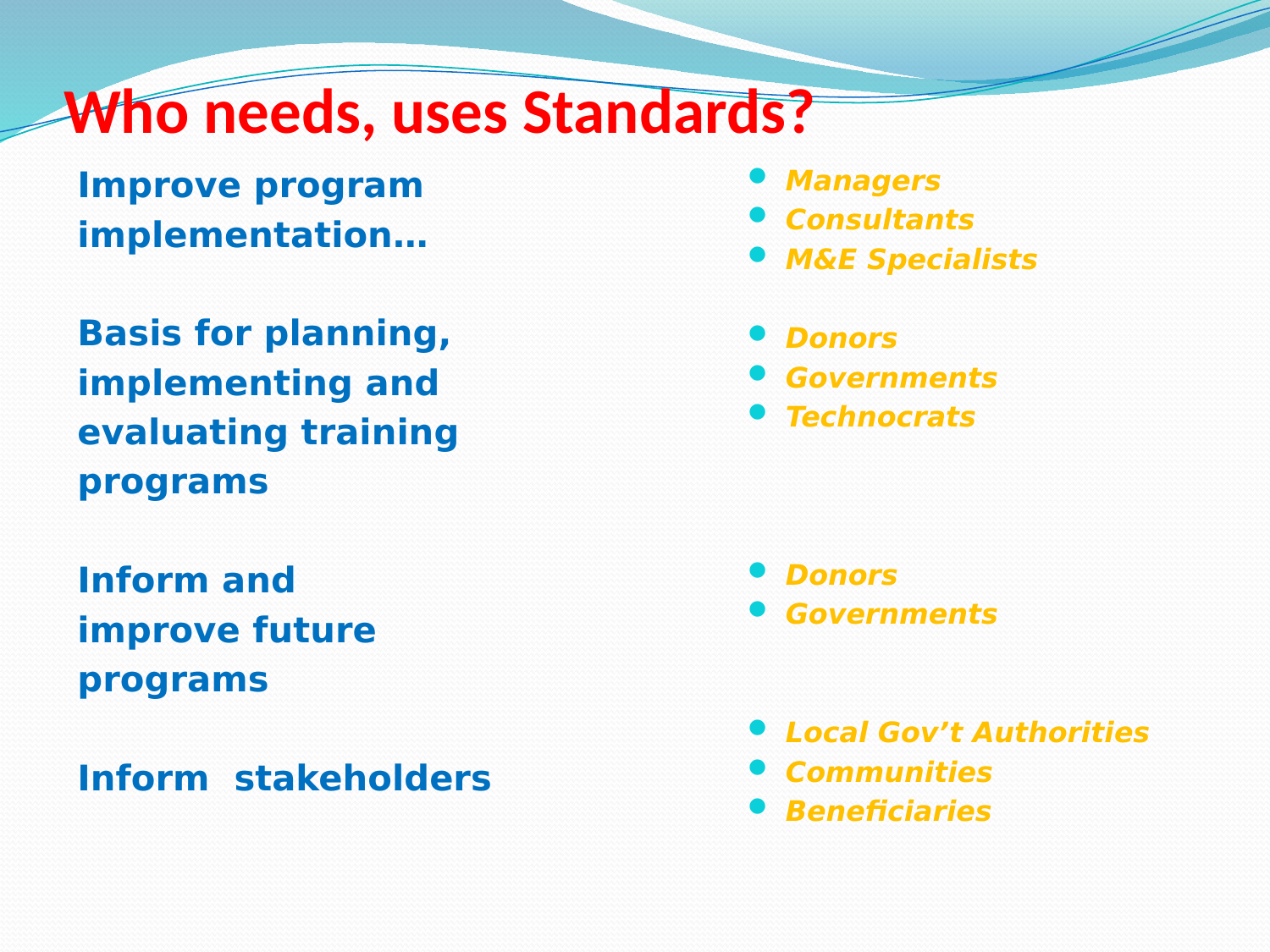

# Who needs, uses Standards?
Improve program
implementation…

Basis for planning,
implementing and
evaluating training
programs

Inform and
improve future
programs

Inform  stakeholders

Managers
Consultants
M&E Specialists

Donors
Governments
Technocrats

Donors
Governments

Local Gov’t Authorities
Communities
Beneficiaries